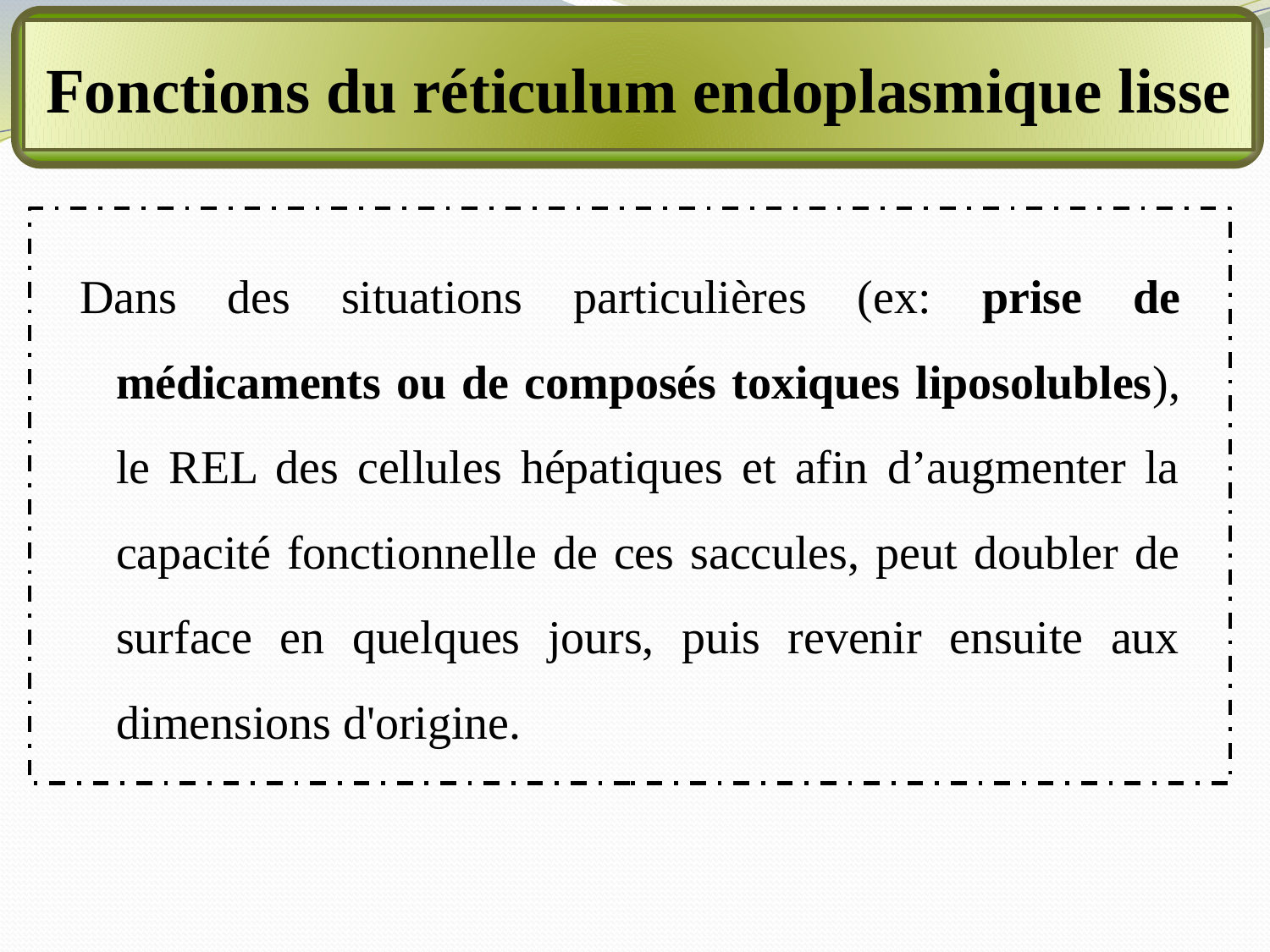

# Fonctions du réticulum endoplasmique lisse
Dans des situations particulières (ex: prise de médicaments ou de composés toxiques liposolubles), le REL des cellules hépatiques et afin d’augmenter la capacité fonctionnelle de ces saccules, peut doubler de surface en quelques jours, puis revenir ensuite aux dimensions d'origine.